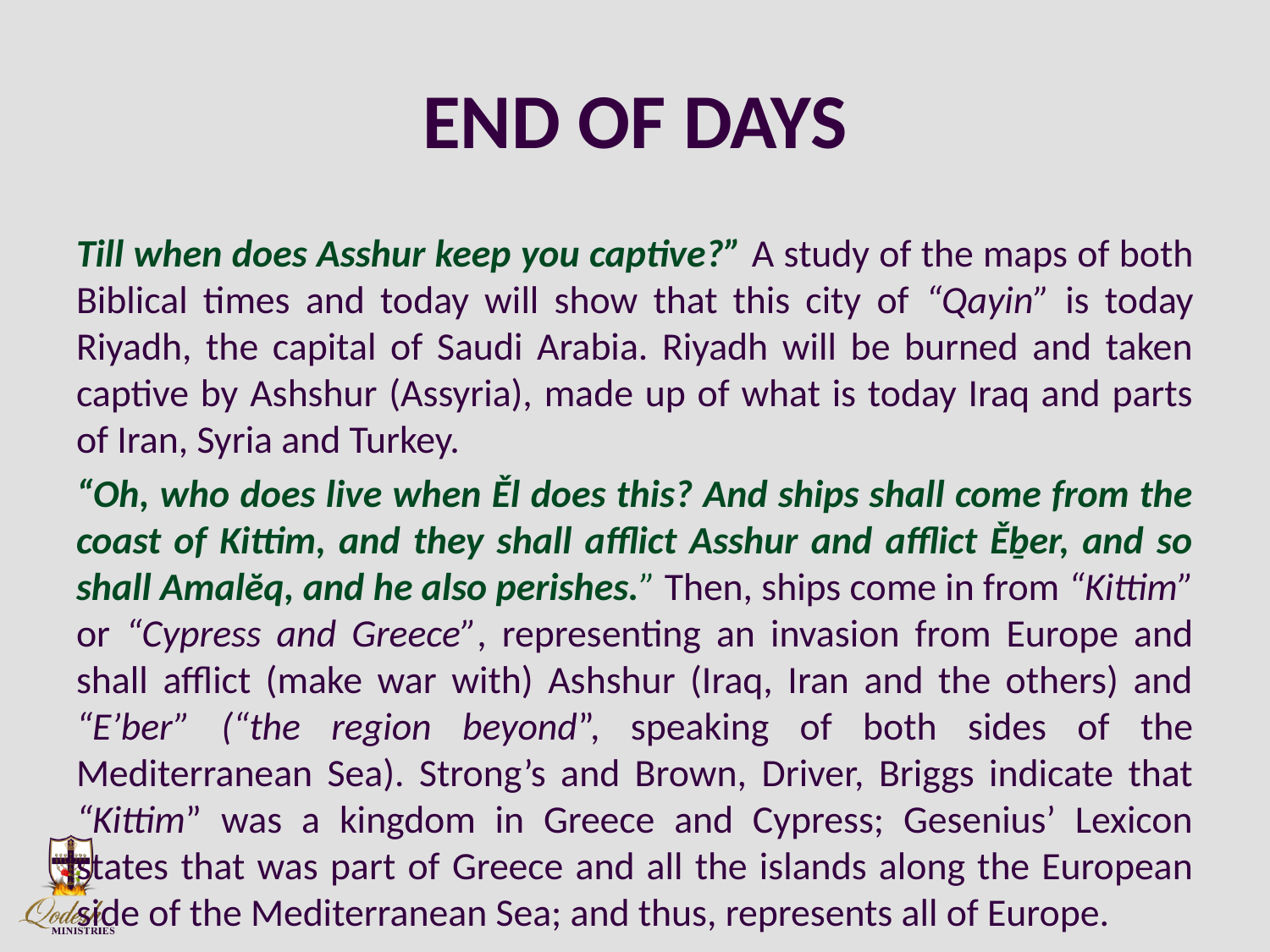

# END OF DAYS
Till when does Asshur keep you captive?” A study of the maps of both Biblical times and today will show that this city of “Qayin” is today Riyadh, the capital of Saudi Arabia. Riyadh will be burned and taken captive by Ashshur (Assyria), made up of what is today Iraq and parts of Iran, Syria and Turkey.
“Oh, who does live when Ěl does this? And ships shall come from the coast of Kittim, and they shall afflict Asshur and afflict Ěḇer, and so shall Amalĕq, and he also perishes.” Then, ships come in from “Kittim” or “Cypress and Greece”, representing an invasion from Europe and shall afflict (make war with) Ashshur (Iraq, Iran and the others) and “E’ber” (“the region beyond”, speaking of both sides of the Mediterranean Sea). Strong’s and Brown, Driver, Briggs indicate that “Kittim” was a kingdom in Greece and Cypress; Gesenius’ Lexicon states that was part of Greece and all the islands along the European side of the Mediterranean Sea; and thus, represents all of Europe.